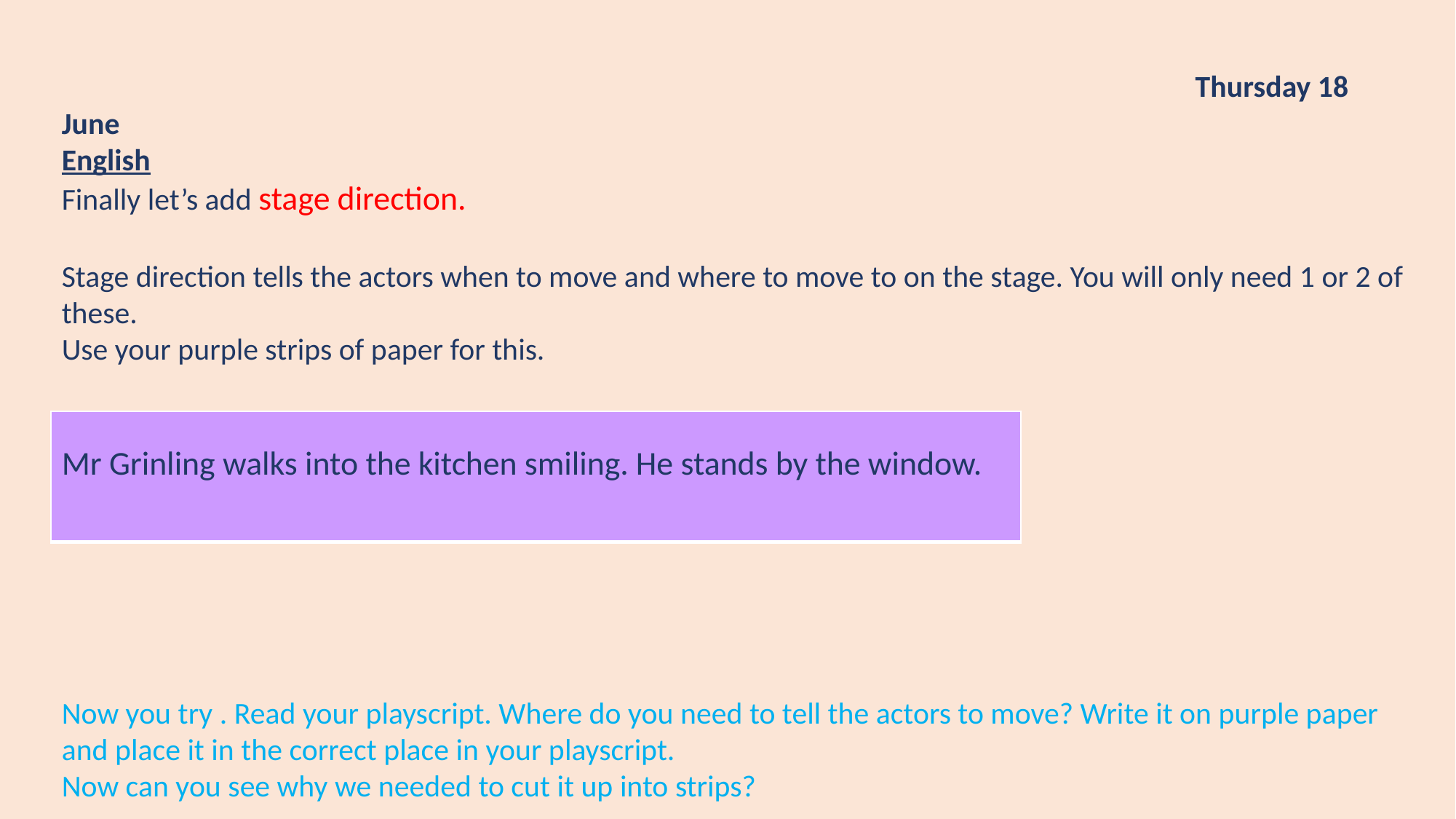

Thursday 18 June
English
Finally let’s add stage direction.

Stage direction tells the actors when to move and where to move to on the stage. You will only need 1 or 2 of these.
Use your purple strips of paper for this.

Mrs Grinling is on her own in the kitchen. Who comes in?

Now you try . Read your playscript. Where do you need to tell the actors to move? Write it on purple paper and place it in the correct place in your playscript.
Now can you see why we needed to cut it up into strips?

| Mr Grinling walks into the kitchen smiling. He stands by the window. |
| --- |